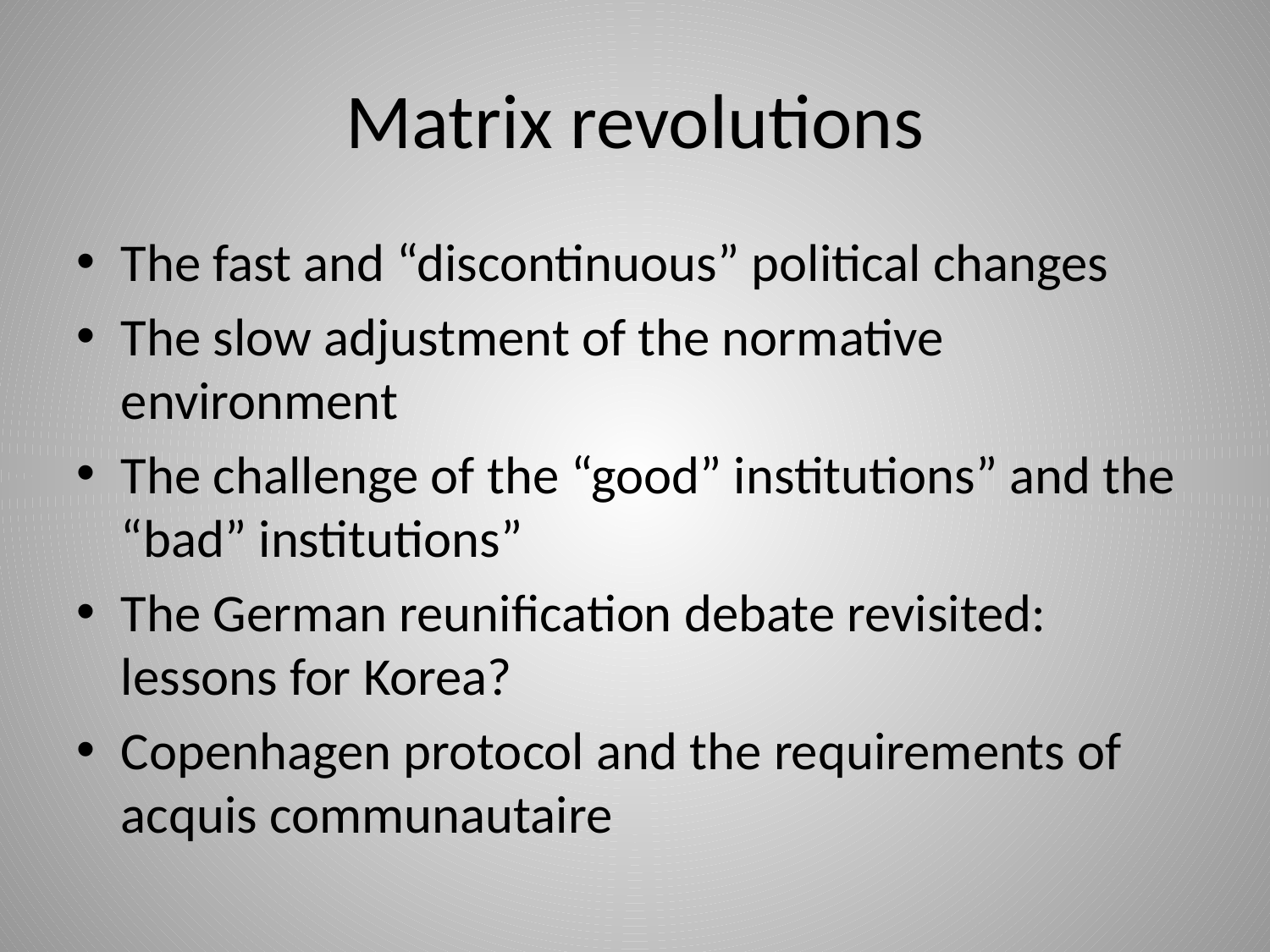

# Matrix revolutions
The fast and “discontinuous” political changes
The slow adjustment of the normative environment
The challenge of the “good” institutions” and the “bad” institutions”
The German reunification debate revisited: lessons for Korea?
Copenhagen protocol and the requirements of acquis communautaire